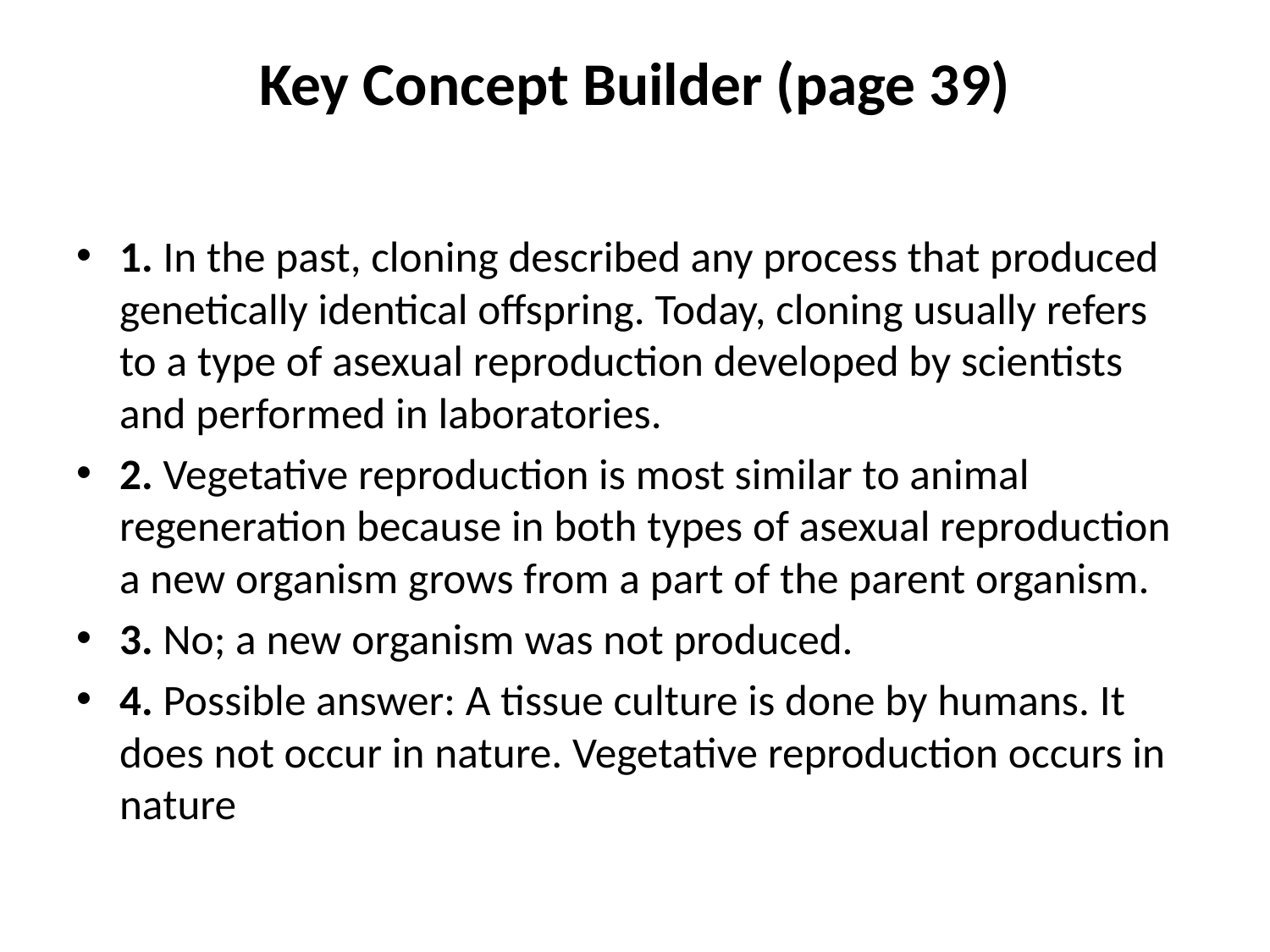

# Key Concept Builder (page 39)
1. In the past, cloning described any process that produced genetically identical offspring. Today, cloning usually refers to a type of asexual reproduction developed by scientists and performed in laboratories.
2. Vegetative reproduction is most similar to animal regeneration because in both types of asexual reproduction a new organism grows from a part of the parent organism.
3. No; a new organism was not produced.
4. Possible answer: A tissue culture is done by humans. It does not occur in nature. Vegetative reproduction occurs in nature